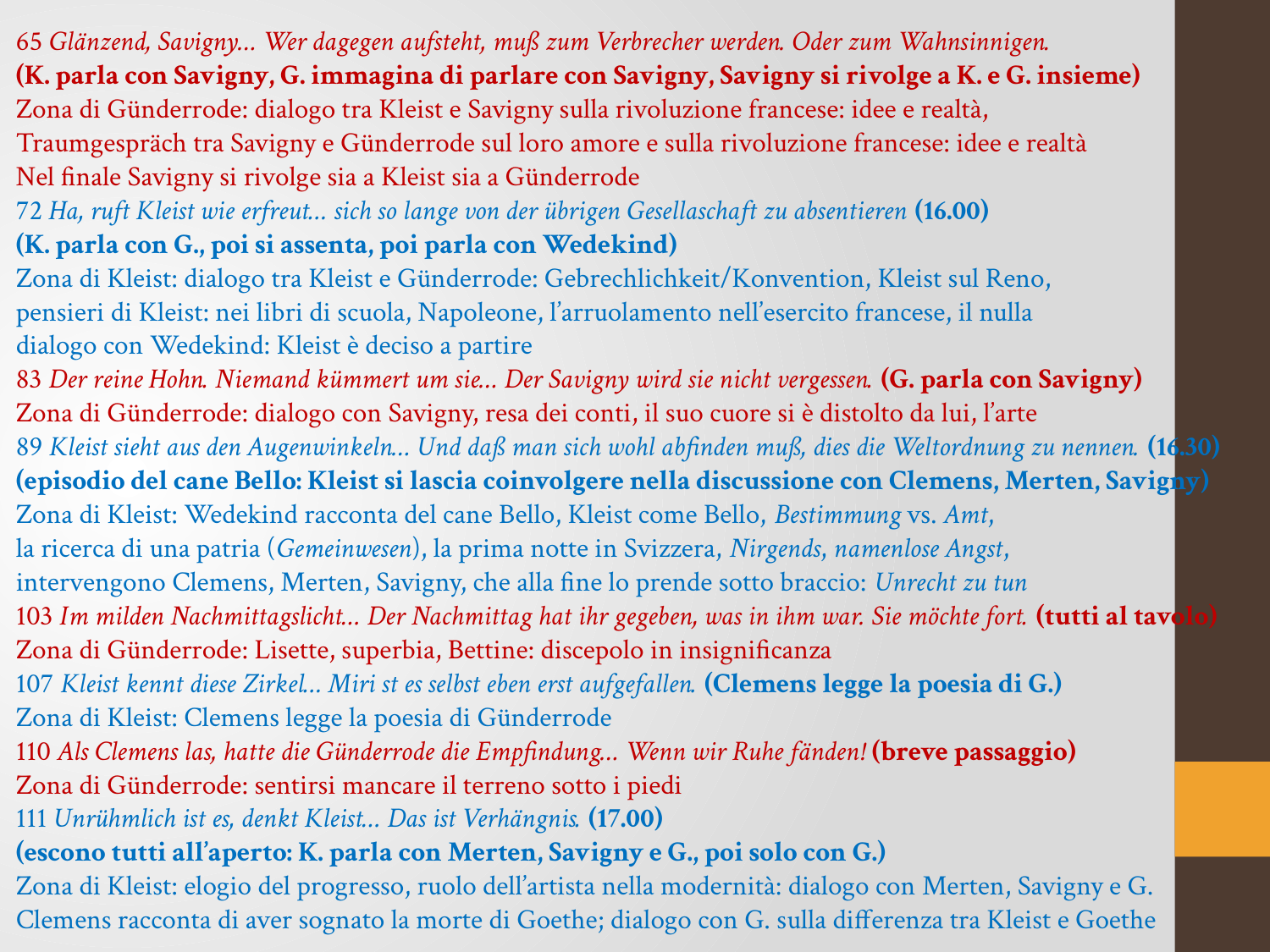

65 Glänzend, Savigny… Wer dagegen aufsteht, muß zum Verbrecher werden. Oder zum Wahnsinnigen.
(K. parla con Savigny, G. immagina di parlare con Savigny, Savigny si rivolge a K. e G. insieme)
Zona di Günderrode: dialogo tra Kleist e Savigny sulla rivoluzione francese: idee e realtà,
Traumgespräch tra Savigny e Günderrode sul loro amore e sulla rivoluzione francese: idee e realtà
Nel finale Savigny si rivolge sia a Kleist sia a Günderrode
72 Ha, ruft Kleist wie erfreut… sich so lange von der übrigen Gesellaschaft zu absentieren (16.00)
(K. parla con G., poi si assenta, poi parla con Wedekind)
Zona di Kleist: dialogo tra Kleist e Günderrode: Gebrechlichkeit/Konvention, Kleist sul Reno,
pensieri di Kleist: nei libri di scuola, Napoleone, l’arruolamento nell’esercito francese, il nulla
dialogo con Wedekind: Kleist è deciso a partire
83 Der reine Hohn. Niemand kümmert um sie… Der Savigny wird sie nicht vergessen. (G. parla con Savigny)
Zona di Günderrode: dialogo con Savigny, resa dei conti, il suo cuore si è distolto da lui, l’arte
89 Kleist sieht aus den Augenwinkeln… Und daß man sich wohl abfinden muß, dies die Weltordnung zu nennen. (16.30)
(episodio del cane Bello: Kleist si lascia coinvolgere nella discussione con Clemens, Merten, Savigny)
Zona di Kleist: Wedekind racconta del cane Bello, Kleist come Bello, Bestimmung vs. Amt,
la ricerca di una patria (Gemeinwesen), la prima notte in Svizzera, Nirgends, namenlose Angst,
intervengono Clemens, Merten, Savigny, che alla fine lo prende sotto braccio: Unrecht zu tun
103 Im milden Nachmittagslicht… Der Nachmittag hat ihr gegeben, was in ihm war. Sie möchte fort. (tutti al tavolo)
Zona di Günderrode: Lisette, superbia, Bettine: discepolo in insignificanza
107 Kleist kennt diese Zirkel… Miri st es selbst eben erst aufgefallen. (Clemens legge la poesia di G.)
Zona di Kleist: Clemens legge la poesia di Günderrode
110 Als Clemens las, hatte die Günderrode die Empfindung… Wenn wir Ruhe fänden! (breve passaggio)
Zona di Günderrode: sentirsi mancare il terreno sotto i piedi
111 Unrühmlich ist es, denkt Kleist… Das ist Verhängnis. (17.00)
(escono tutti all’aperto: K. parla con Merten, Savigny e G., poi solo con G.)
Zona di Kleist: elogio del progresso, ruolo dell’artista nella modernità: dialogo con Merten, Savigny e G.
Clemens racconta di aver sognato la morte di Goethe; dialogo con G. sulla differenza tra Kleist e Goethe